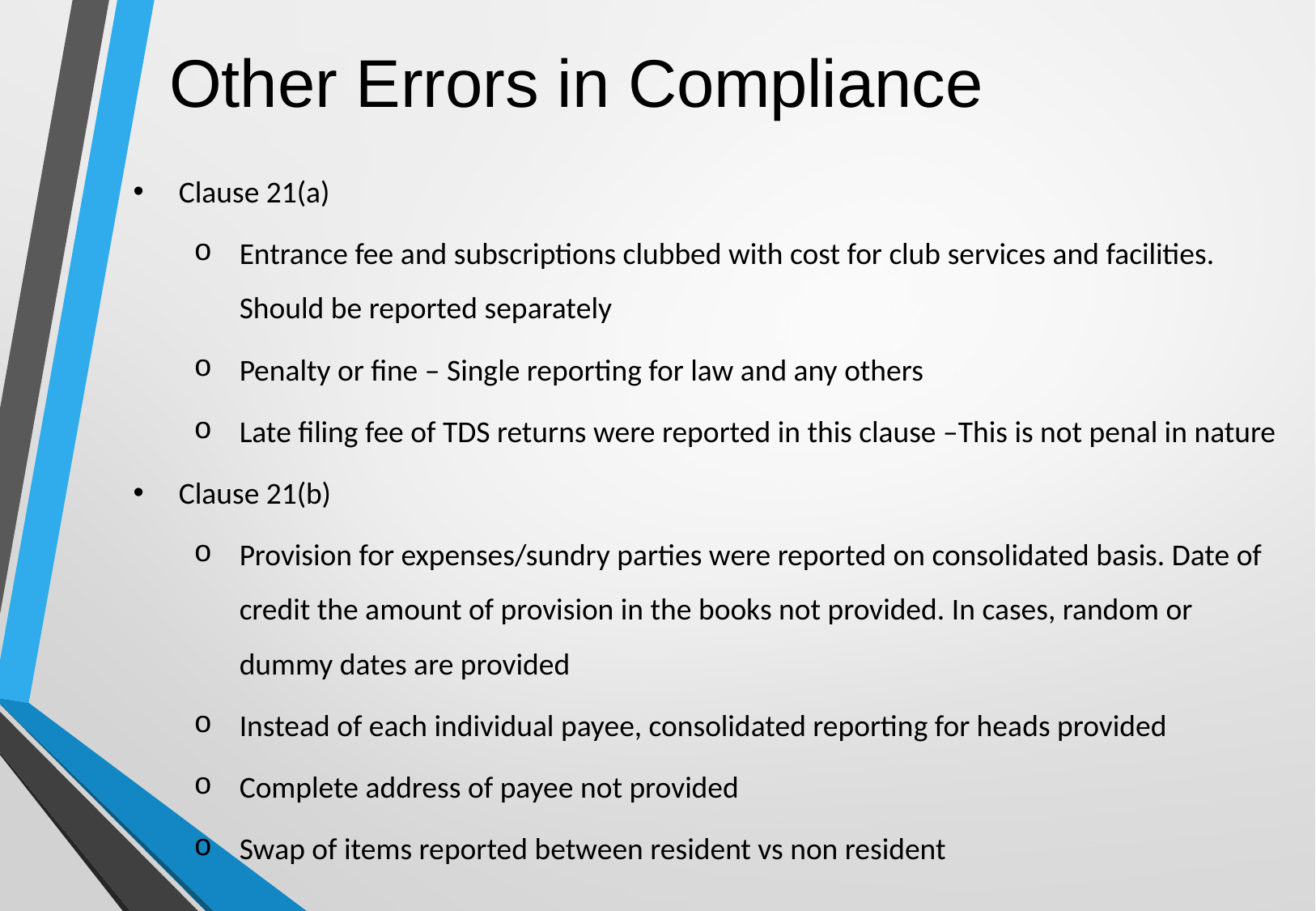

# Other Errors in Compliance
Clause 21(a)
Entrance fee and subscriptions clubbed with cost for club services and facilities. Should be reported separately
Penalty or fine – Single reporting for law and any others
Late filing fee of TDS returns were reported in this clause –This is not penal in nature
Clause 21(b)
Provision for expenses/sundry parties were reported on consolidated basis. Date of credit the amount of provision in the books not provided. In cases, random or dummy dates are provided
Instead of each individual payee, consolidated reporting for heads provided
Complete address of payee not provided
Swap of items reported between resident vs non resident